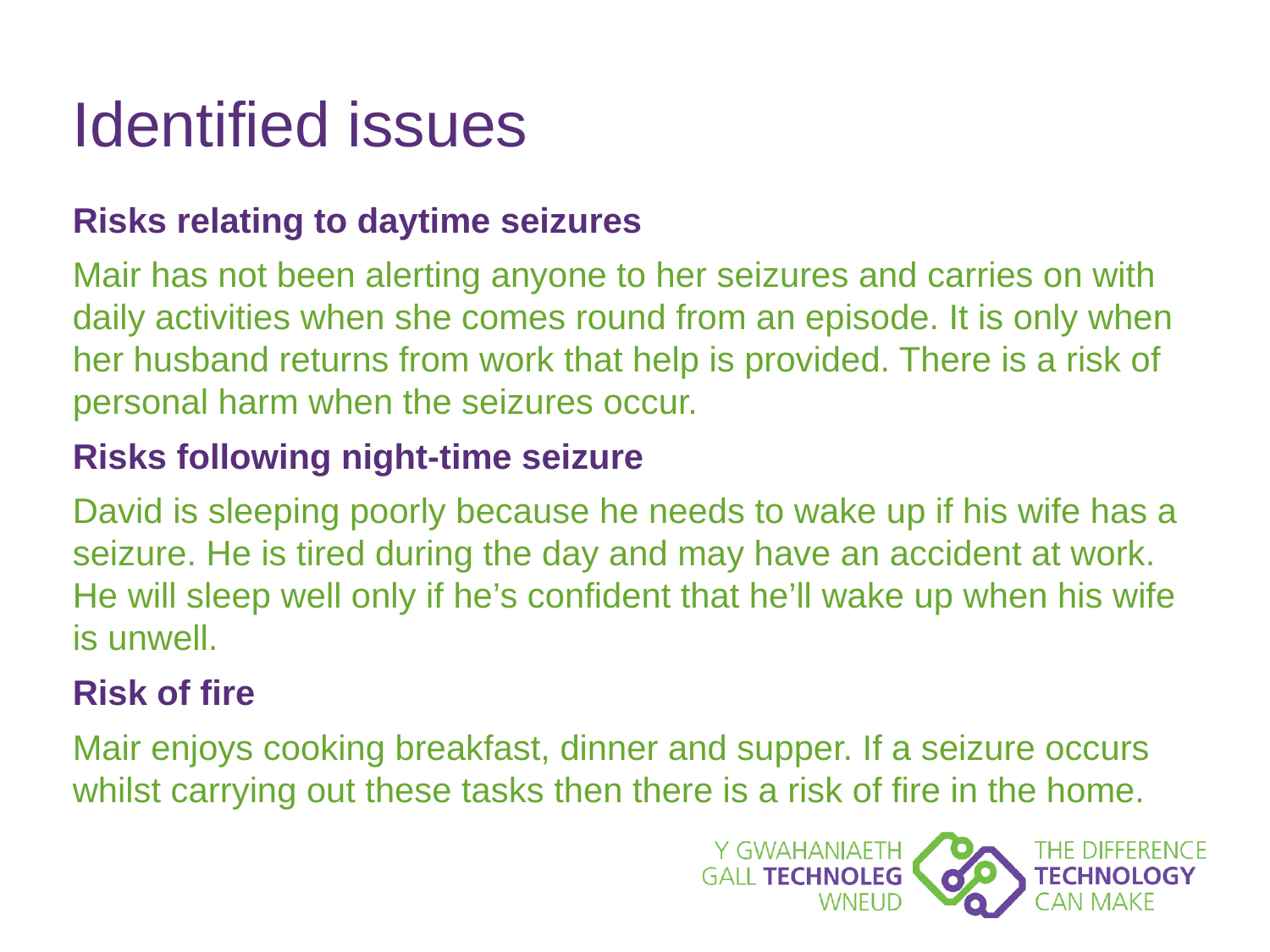

# Identified issues
Risks relating to daytime seizures
Mair has not been alerting anyone to her seizures and carries on with daily activities when she comes round from an episode. It is only when her husband returns from work that help is provided. There is a risk of personal harm when the seizures occur.
Risks following night-time seizure
David is sleeping poorly because he needs to wake up if his wife has a seizure. He is tired during the day and may have an accident at work. He will sleep well only if he’s confident that he’ll wake up when his wife is unwell.
Risk of fire
Mair enjoys cooking breakfast, dinner and supper. If a seizure occurs whilst carrying out these tasks then there is a risk of fire in the home.